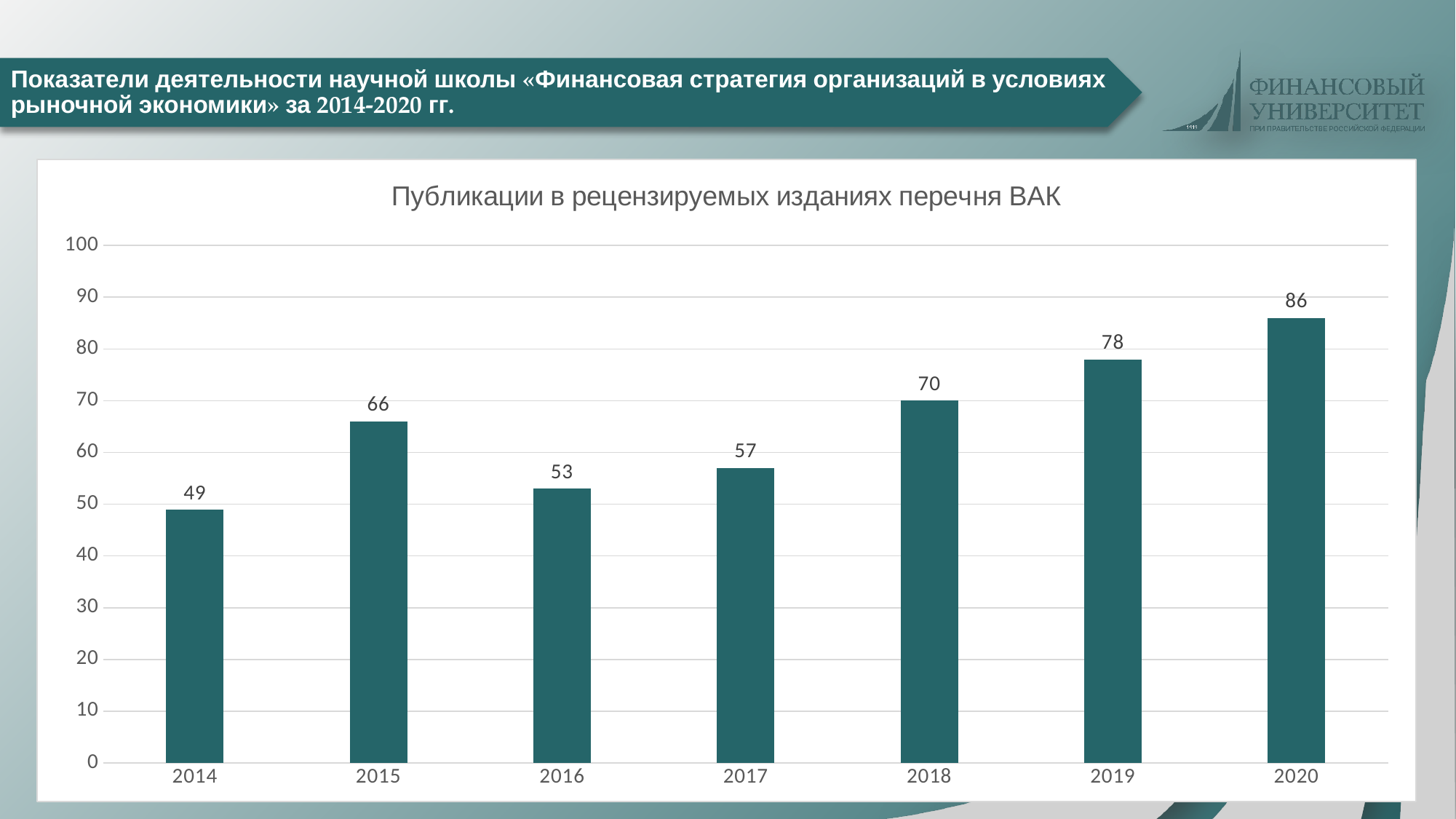

# Показатели деятельности научной школы «Финансовая стратегия организаций в условиях рыночной экономики» за 2014-2020 гг.

### Chart: Публикации в рецензируемых изданиях перечня ВАК

| Category |  |
|---|---|
| 2014 | 49.0 |
| 2015 | 66.0 |
| 2016 | 53.0 |
| 2017 | 57.0 |
| 2018 | 70.0 |
| 2019 | 78.0 |
| 2020 | 86.0 |